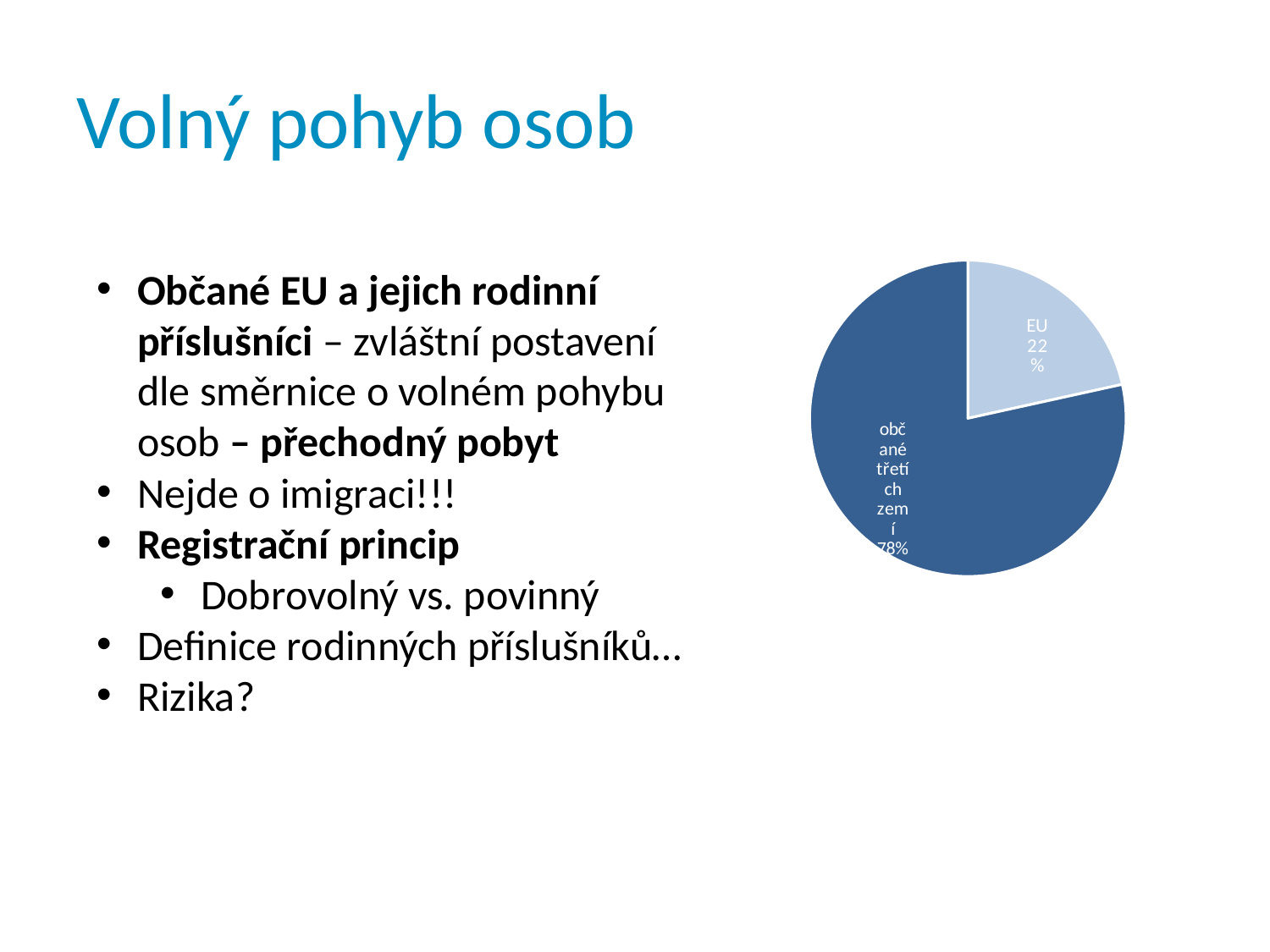

# Volný pohyb osob

### Chart

| Category |  |
|---|---|
| EU | 229696.0 |
| občané třetích zemí | 836044.0 |
Občané EU a jejich rodinní příslušníci – zvláštní postavení dle směrnice o volném pohybu osob – přechodný pobyt
Nejde o imigraci!!!
Registrační princip
Dobrovolný vs. povinný
Definice rodinných příslušníků…
Rizika?